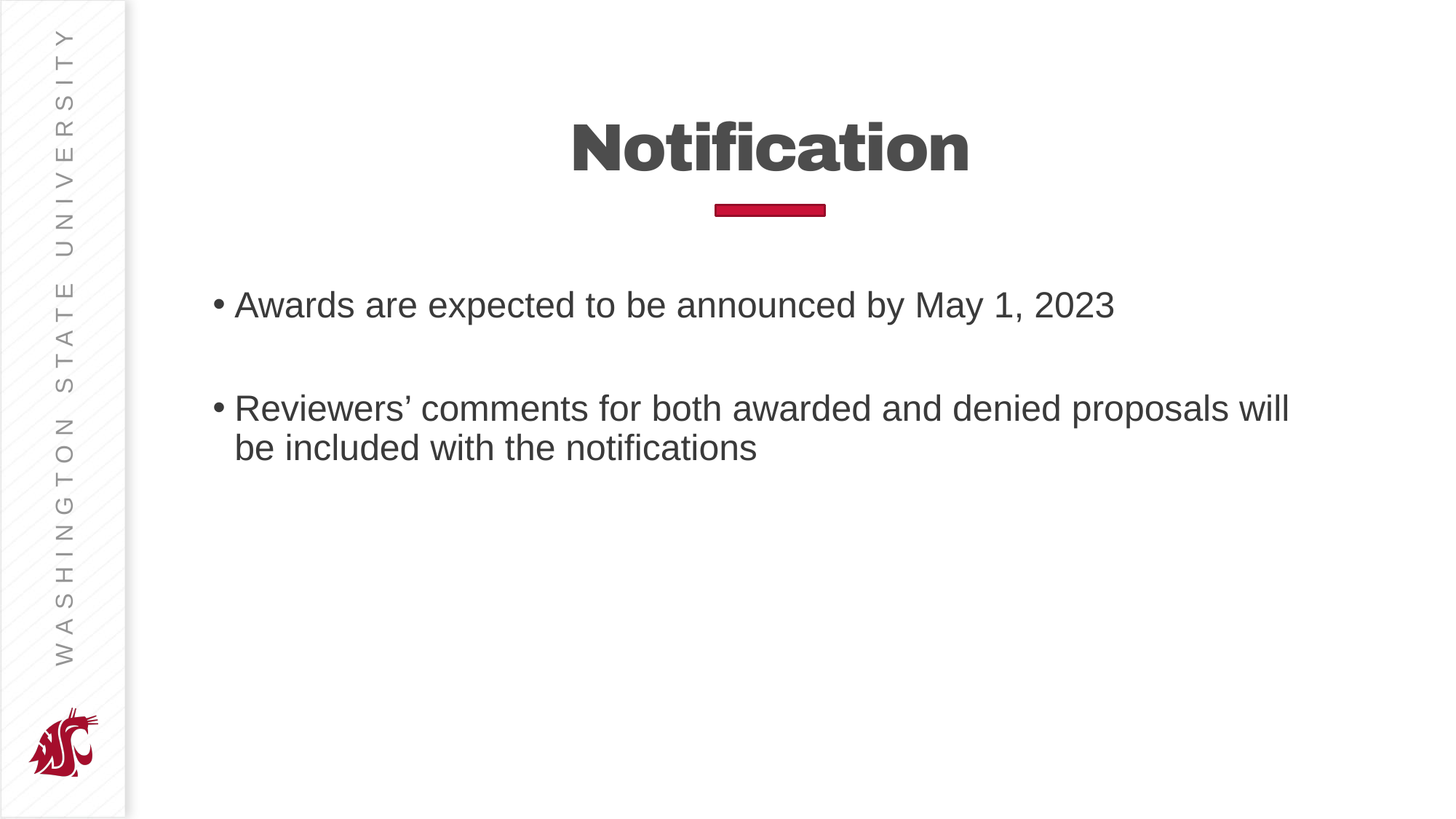

# Notification
Awards are expected to be announced by May 1, 2023

Reviewers’ comments for both awarded and denied proposals will be included with the notifications